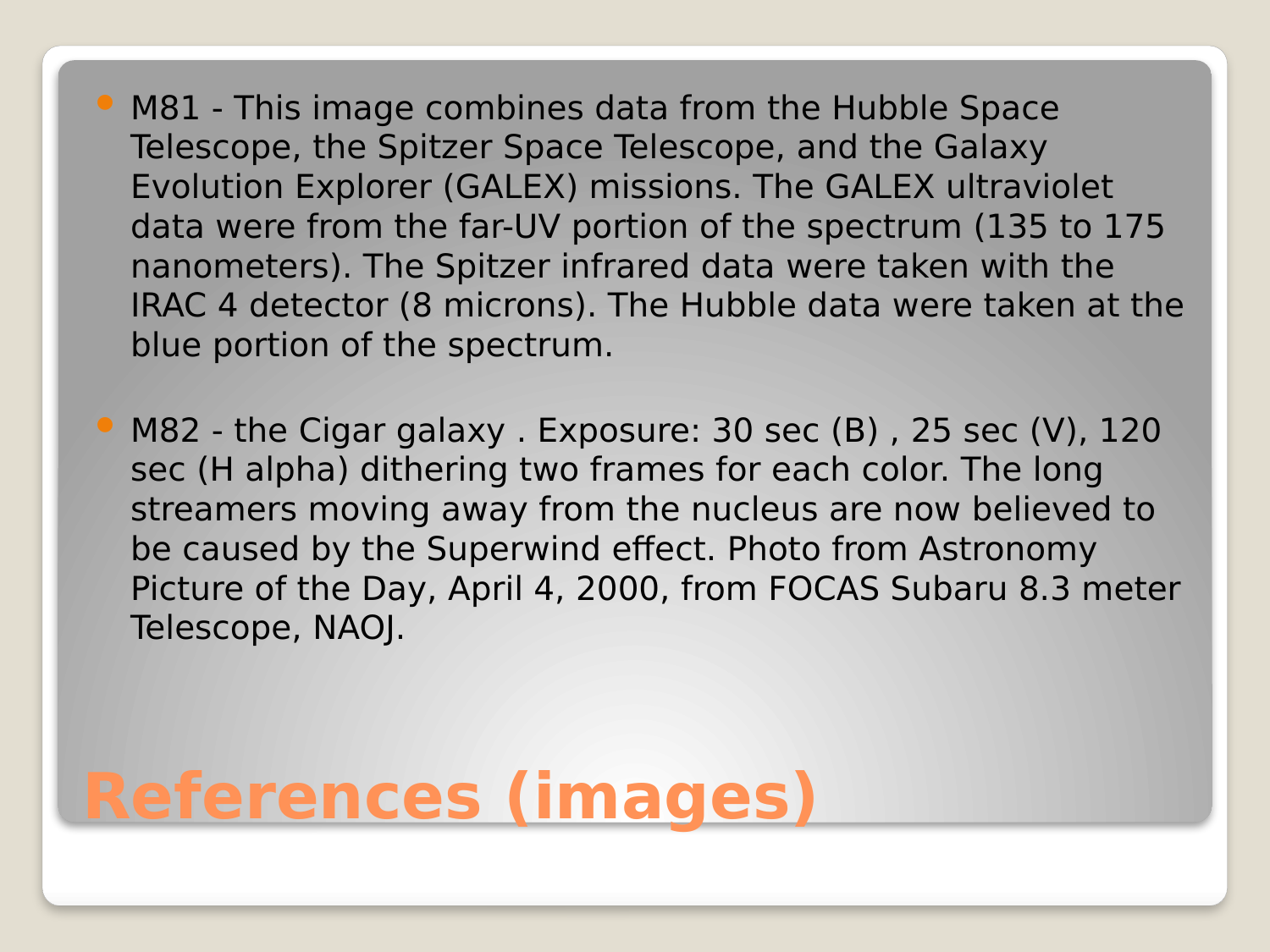

M81 - This image combines data from the Hubble Space Telescope, the Spitzer Space Telescope, and the Galaxy Evolution Explorer (GALEX) missions. The GALEX ultraviolet data were from the far-UV portion of the spectrum (135 to 175 nanometers). The Spitzer infrared data were taken with the IRAC 4 detector (8 microns). The Hubble data were taken at the blue portion of the spectrum.

M82 - the Cigar galaxy . Exposure: 30 sec (B) , 25 sec (V), 120 sec (H alpha) dithering two frames for each color. The long streamers moving away from the nucleus are now believed to be caused by the Superwind effect. Photo from Astronomy Picture of the Day, April 4, 2000, from FOCAS Subaru 8.3 meter Telescope, NAOJ.

# References (images)